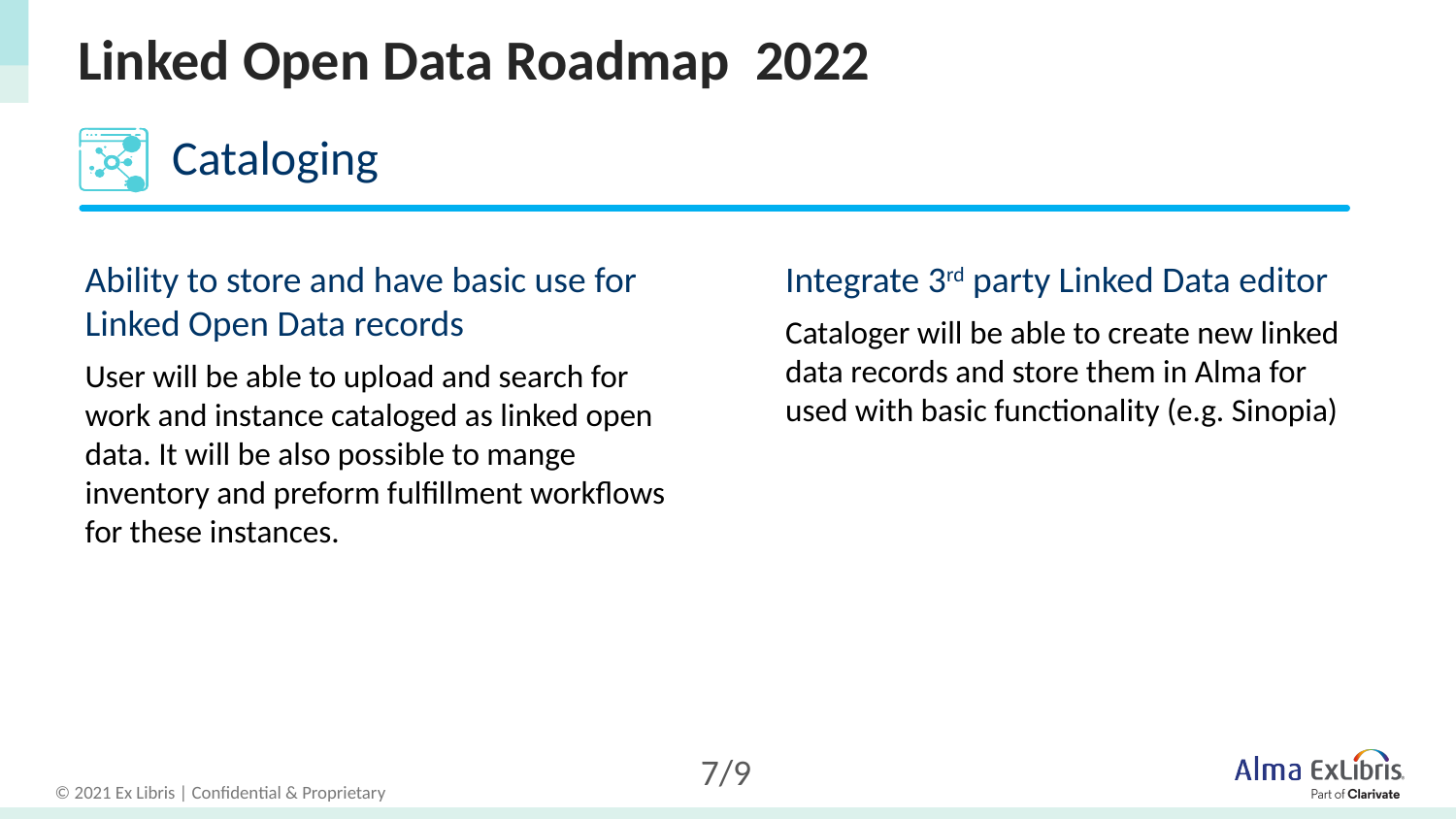

# Linked Open Data Roadmap  2022
Cataloging

Integrate 3rd party Linked Data editor
Cataloger will be able to create new linked data records and store them in Alma for used with basic functionality (e.g. Sinopia)
Ability to store and have basic use for Linked Open Data records
User will be able to upload and search for work and instance cataloged as linked open data. It will be also possible to mange  inventory and preform fulfillment workflows for these instances.
7/9